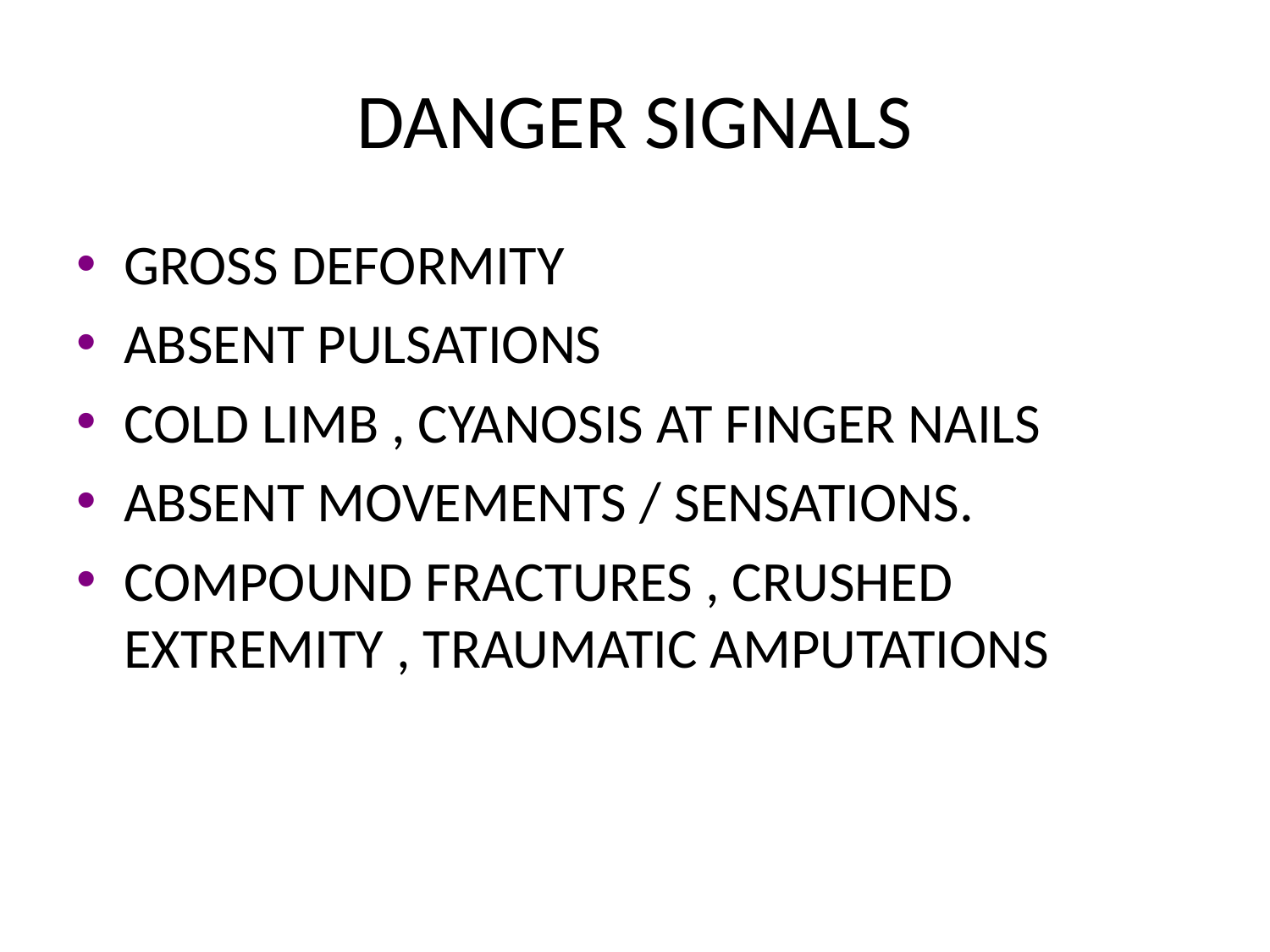

# DANGER SIGNALS
GROSS DEFORMITY
ABSENT PULSATIONS
COLD LIMB , CYANOSIS AT FINGER NAILS
ABSENT MOVEMENTS / SENSATIONS.
COMPOUND FRACTURES , CRUSHED EXTREMITY , TRAUMATIC AMPUTATIONS